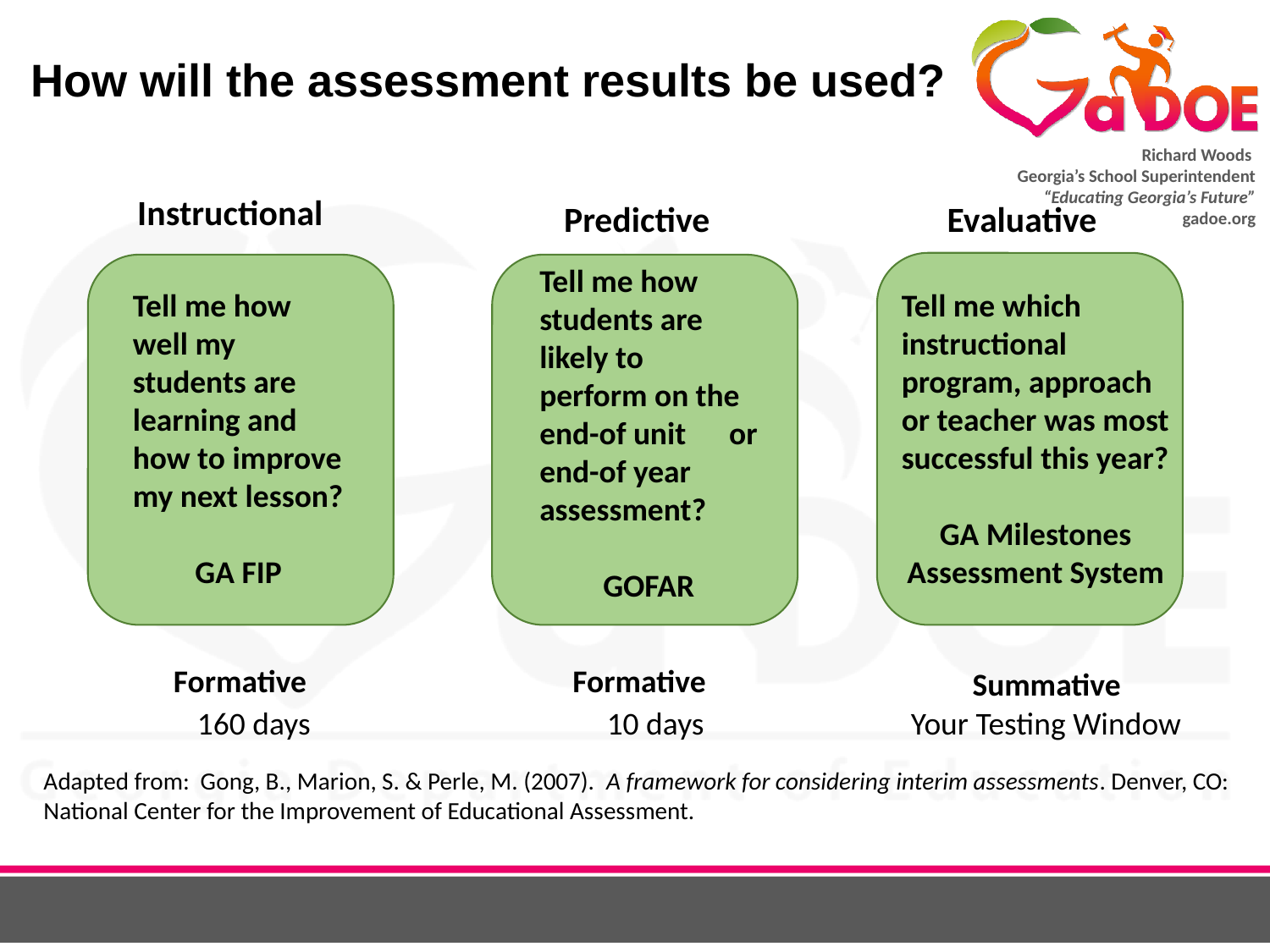

# How will the assessment results be used?
Instructional
Predictive
  Evaluative

Tell me how  students are likely to perform on the end-of unit      or end-of year assessment?

GOFAR

Tell me how well my students are learning and how to improve my next lesson?

GA FIP
Tell me which instructional program, approach or teacher was most successful this year?

GA Milestones Assessment System
Formative
Formative
Summative
	160 days			    10 days		           Your Testing Window

Adapted from:  Gong, B., Marion, S. & Perle, M. (2007).  A framework for considering interim assessments. Denver, CO:  National Center for the Improvement of Educational Assessment.